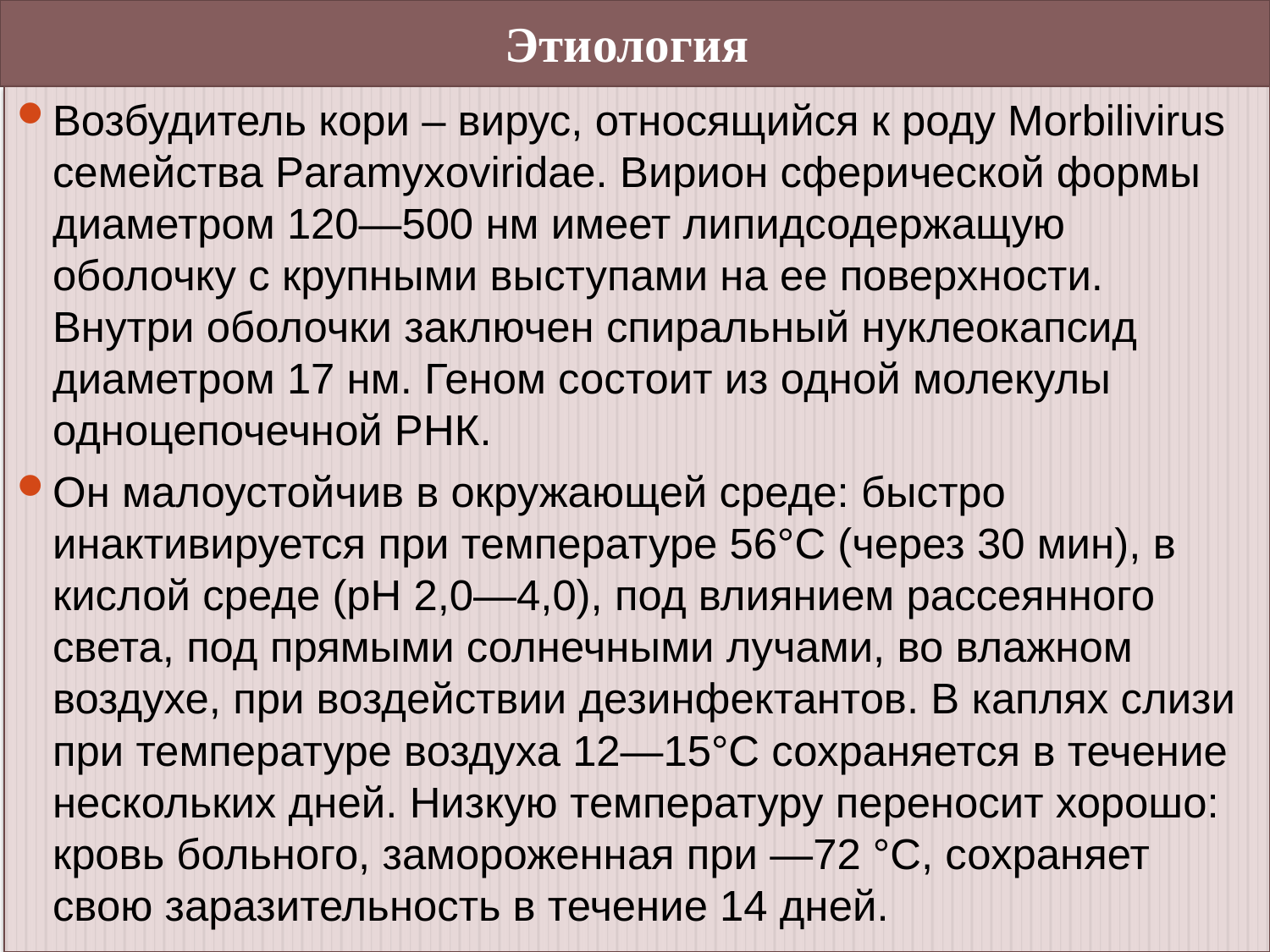

# Этиология
Возбудитель кори – вирус, относящийся к роду Morbilivirus семейства Paramyxoviridae. Вирион сферической формы диаметром 120—500 нм имеет липидсодержащую оболочку с крупными выступами на ее поверхности. Внутри оболочки заключен спиральный нуклеокапсид диаметром 17 нм. Геном состоит из одной молекулы одноцепочечной РНК.
Он малоустойчив в окружающей среде: быстро инактивируется при температуре 56°С (через 30 мин), в кислой среде (рН 2,0—4,0), под влиянием рассеянного света, под прямыми солнечными лучами, во влажном воздухе, при воздействии дезинфектантов. В каплях слизи при температуре воздуха 12—15°С сохраняется в течение нескольких дней. Низкую температуру переносит хорошо: кровь больного, замороженная при —72 °С, сохраняет свою заразительность в течение 14 дней.